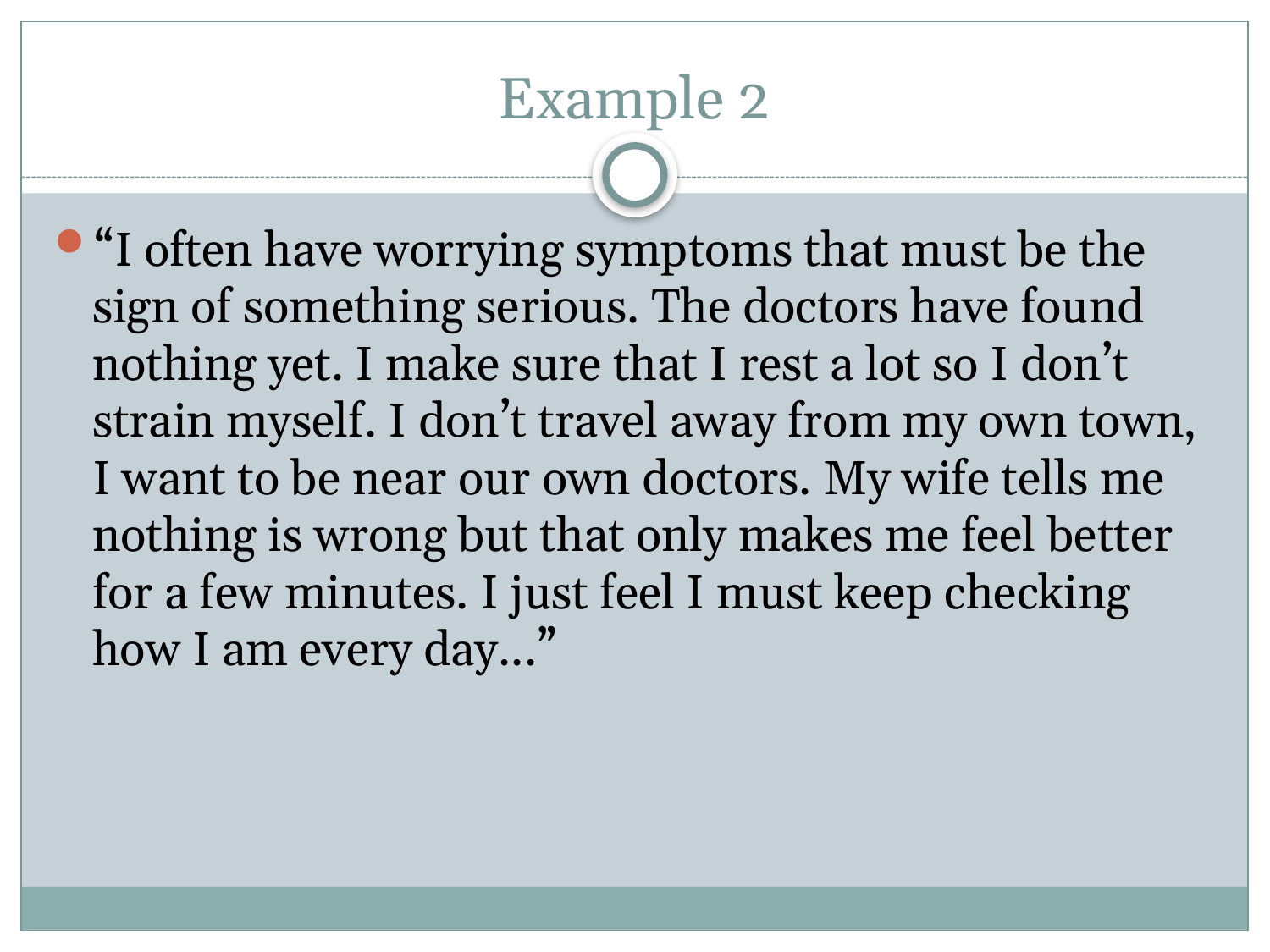

# Example 2
“I often have worrying symptoms that must be the sign of something serious. The doctors have found nothing yet. I make sure that I rest a lot so I don’t strain myself. I don’t travel away from my own town, I want to be near our own doctors. My wife tells me nothing is wrong but that only makes me feel better for a few minutes. I just feel I must keep checking how I am every day...”